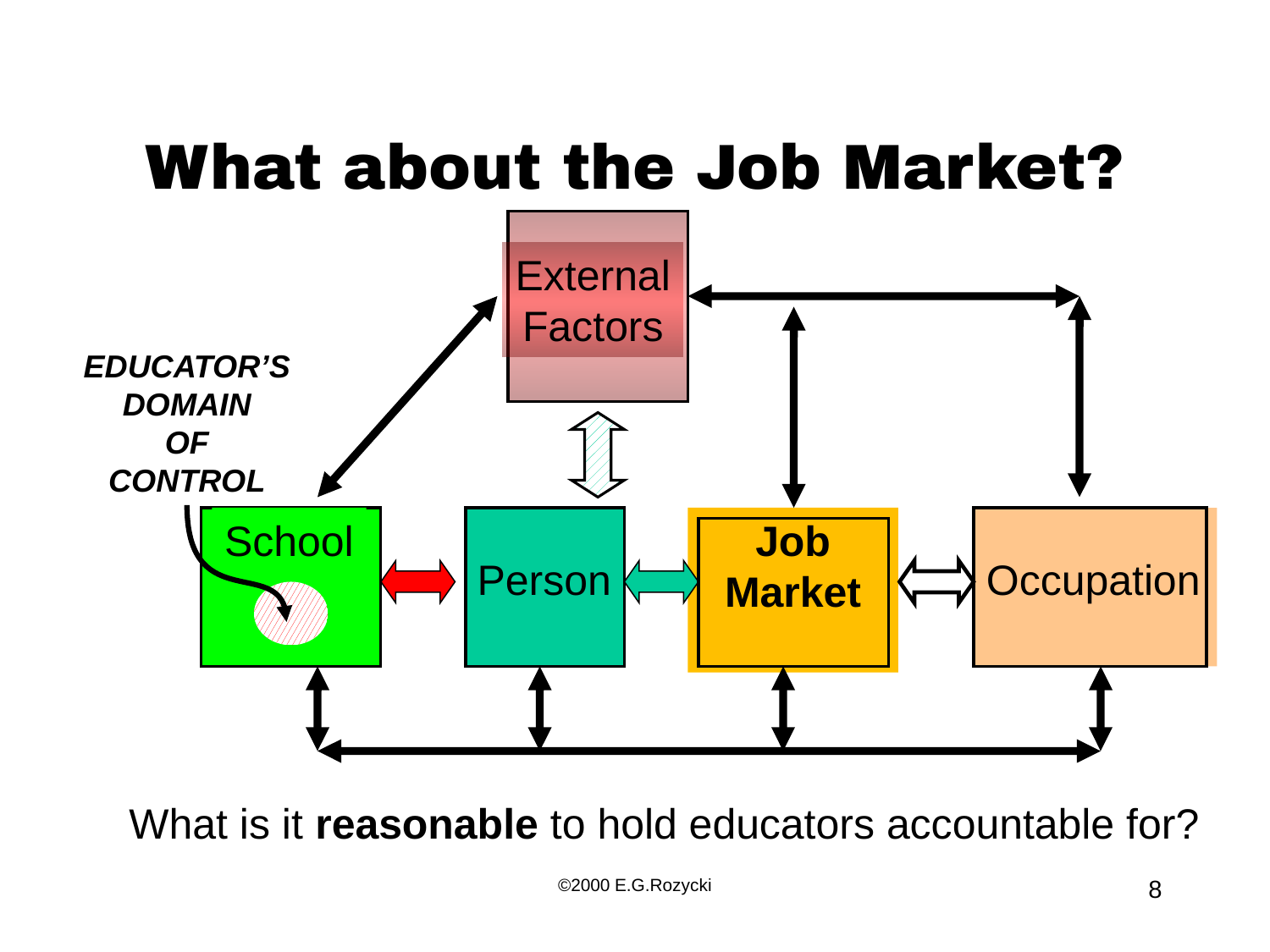

# What about the Job Market?

External
Factors

EDUCATOR’S
DOMAIN
OF
CONTROL

School

Job
Market

Occupation

Person

What is it reasonable to hold educators accountable for?
©2000 E.G.Rozycki
8